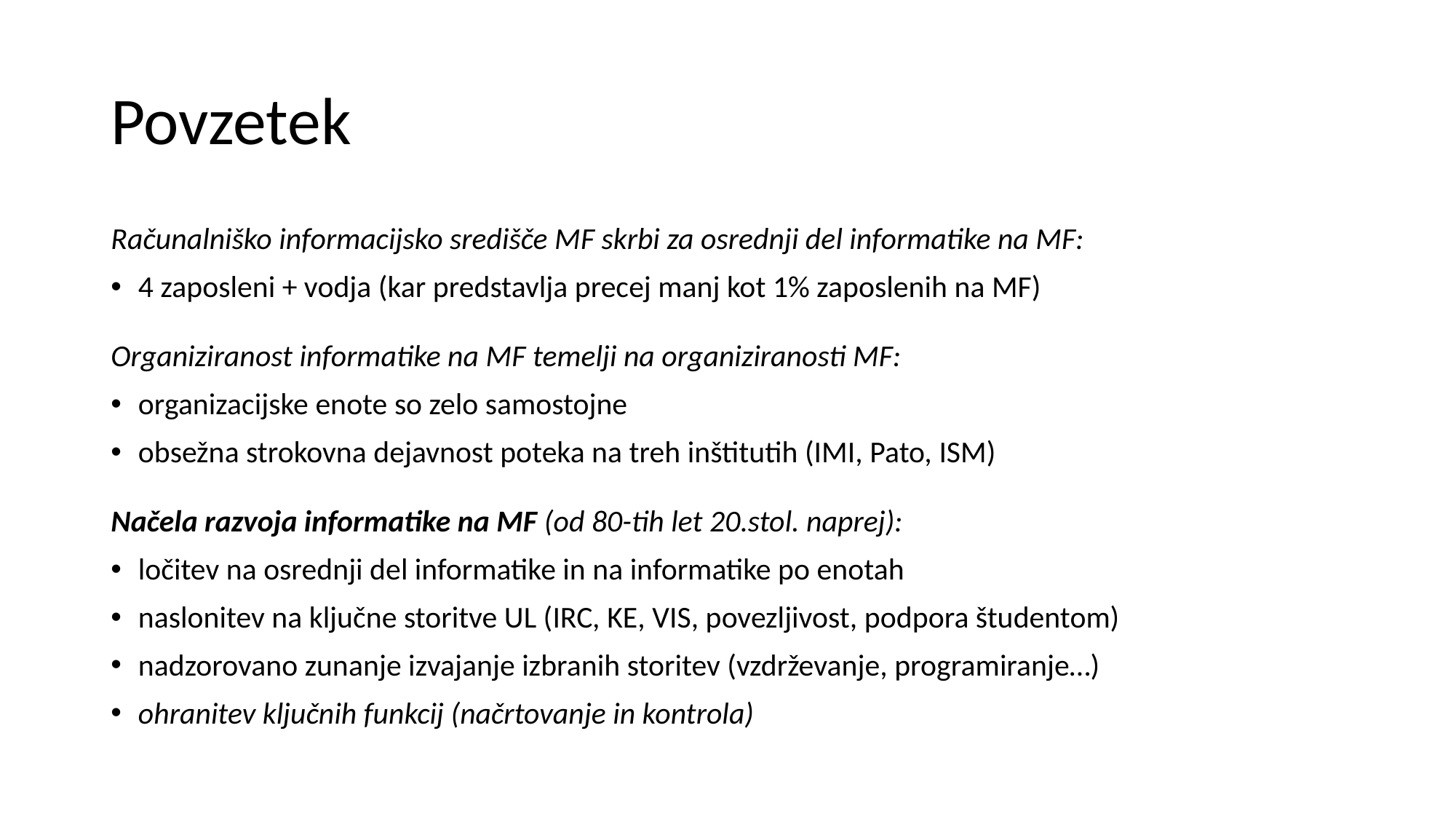

# Povzetek
Računalniško informacijsko središče MF skrbi za osrednji del informatike na MF:
4 zaposleni + vodja (kar predstavlja precej manj kot 1% zaposlenih na MF)
Organiziranost informatike na MF temelji na organiziranosti MF:
organizacijske enote so zelo samostojne
obsežna strokovna dejavnost poteka na treh inštitutih (IMI, Pato, ISM)
Načela razvoja informatike na MF (od 80-tih let 20.stol. naprej):
ločitev na osrednji del informatike in na informatike po enotah
naslonitev na ključne storitve UL (IRC, KE, VIS, povezljivost, podpora študentom)
nadzorovano zunanje izvajanje izbranih storitev (vzdrževanje, programiranje…)
ohranitev ključnih funkcij (načrtovanje in kontrola)